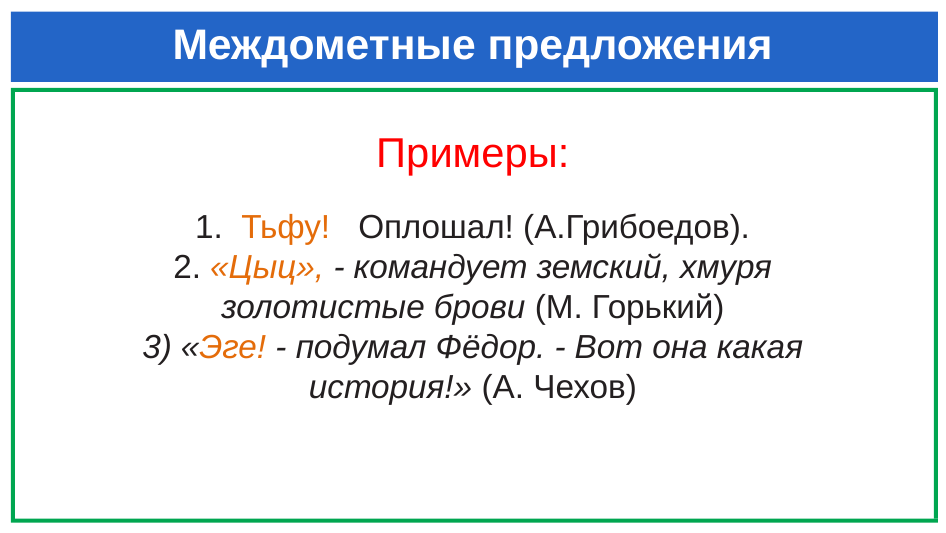

# Междометные предложения
Примеры:

1.  Тьфу!   Оплошал! (А.Грибоедов).
2. «Цыц», - командует земский, хмуря золотистые брови (М. Горький)
3) «Эге! - подумал Фёдор. - Вот она какая история!» (А. Чехов)